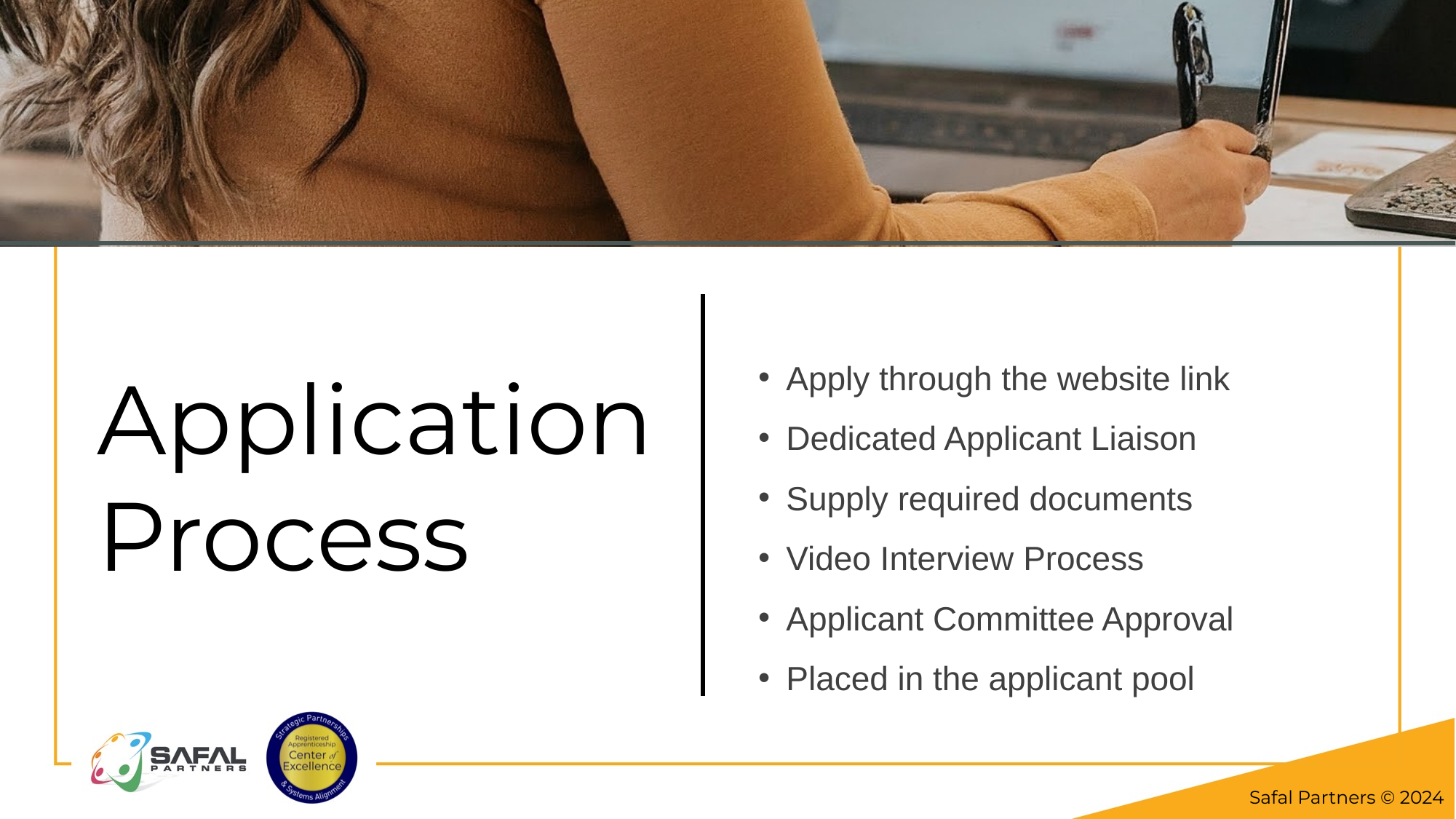

Apply through the website link
Dedicated Applicant Liaison
Supply required documents
Video Interview Process
Applicant Committee Approval
Placed in the applicant pool

Application Process

Safal Partners © 2024